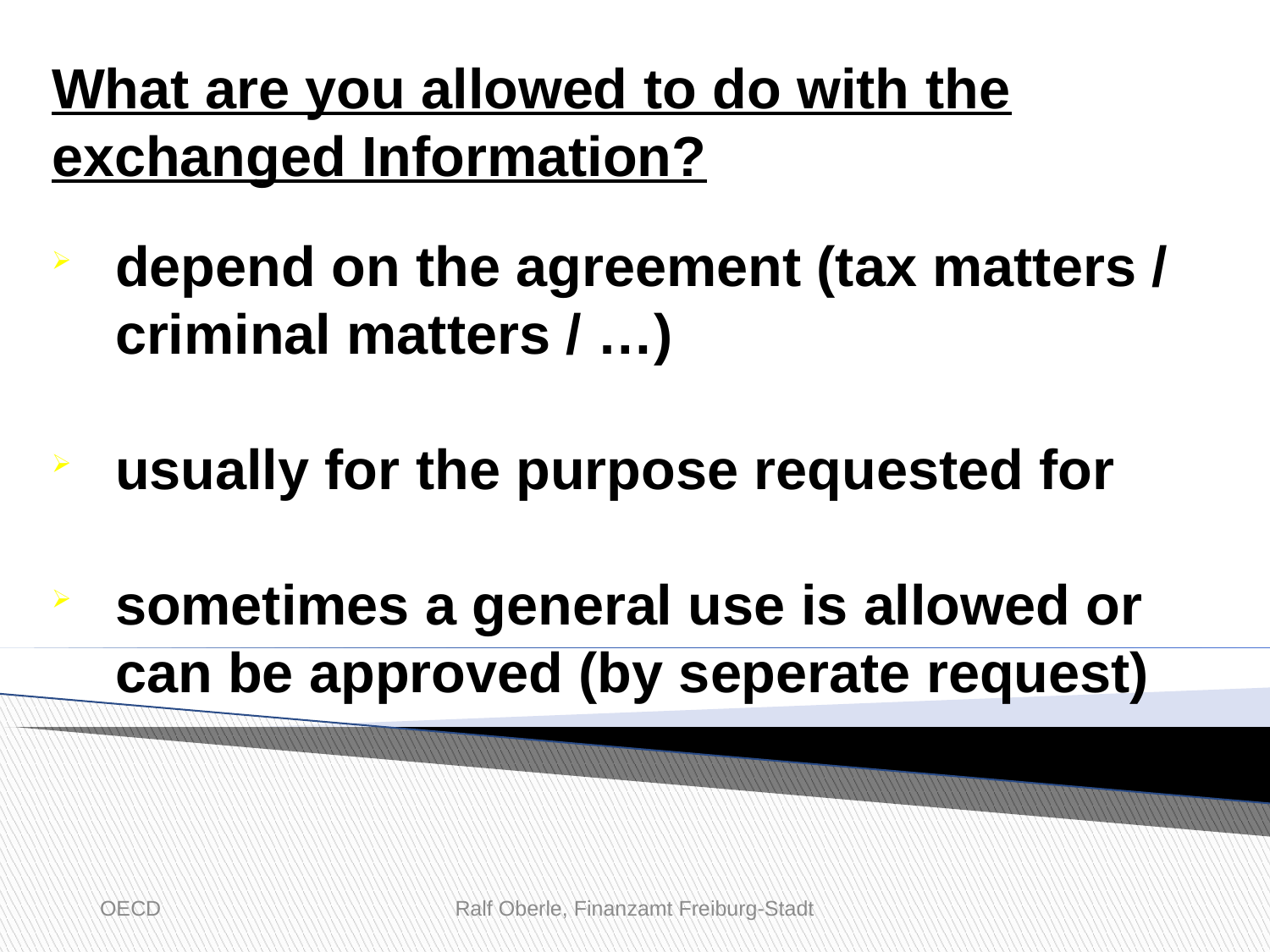

What are you allowed to do with the exchanged Information?

depend on the agreement (tax matters / criminal matters / …)

usually for the purpose requested for

sometimes a general use is allowed or can be approved (by seperate request)
OECD
Ralf Oberle, Finanzamt Freiburg-Stadt